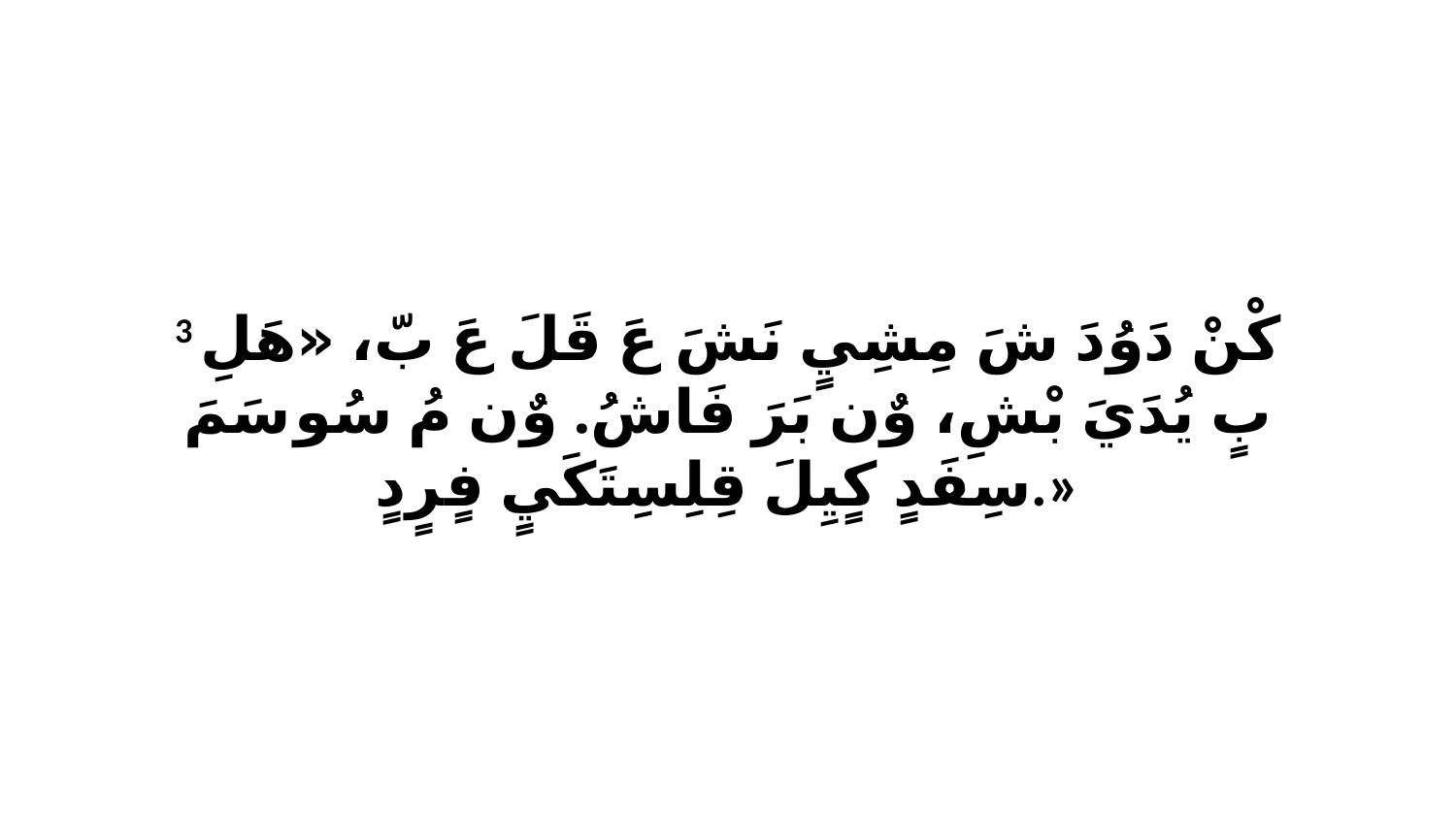

3 كْنْ دَوُدَ شَ مِشِيٍ نَشَ عَ قَلَ عَ بّ، «هَلِ بٍ يُدَيَ بْشِ، وٌن بَرَ فَاشُ. وٌن مُ سُو سَمَ سِفَدٍ كٍيِلَ قِلِسِتَكَيٍ فٍرٍدٍ.»